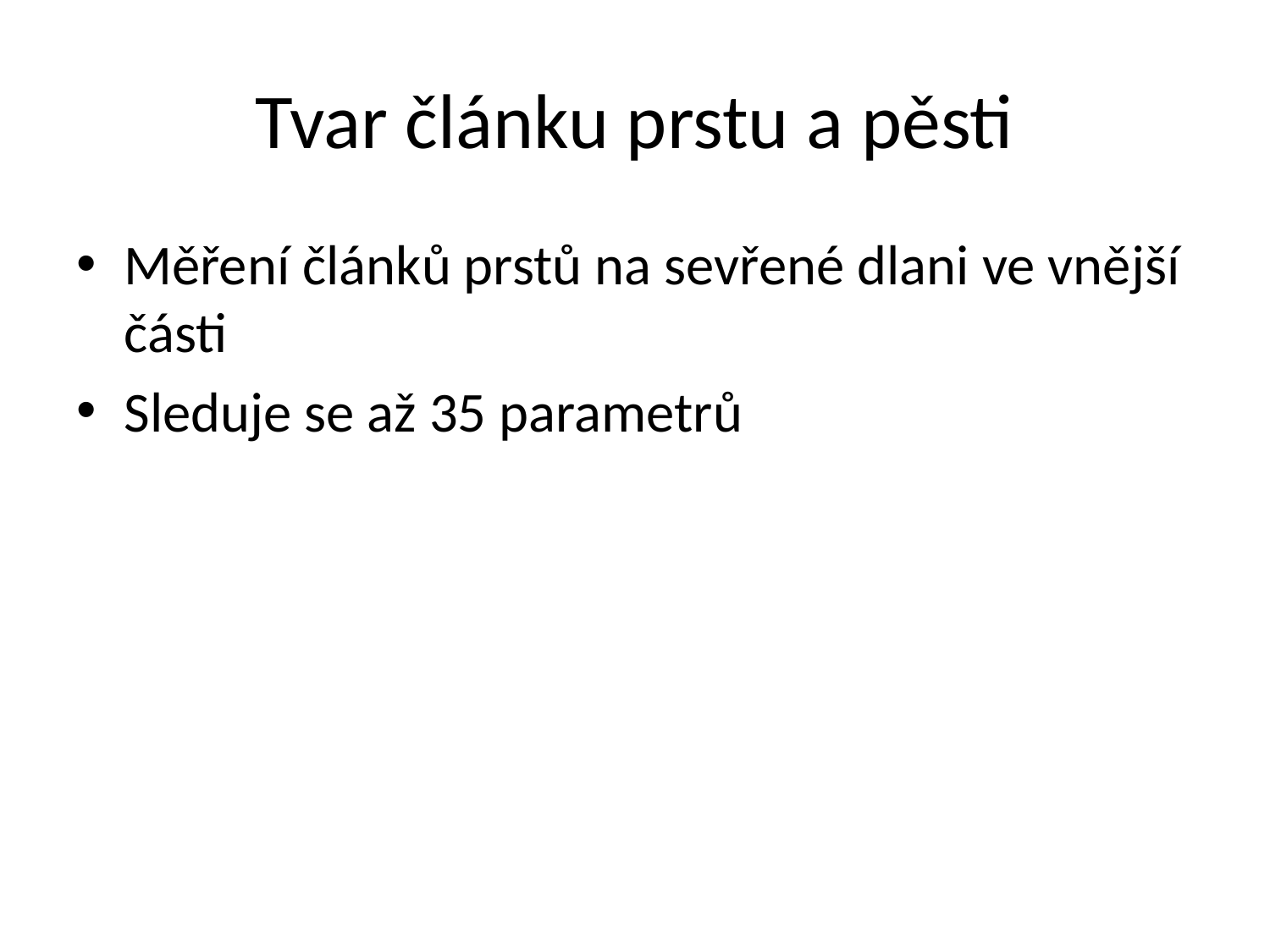

# Tvar článku prstu a pěsti
Měření článků prstů na sevřené dlani ve vnější části
Sleduje se až 35 parametrů